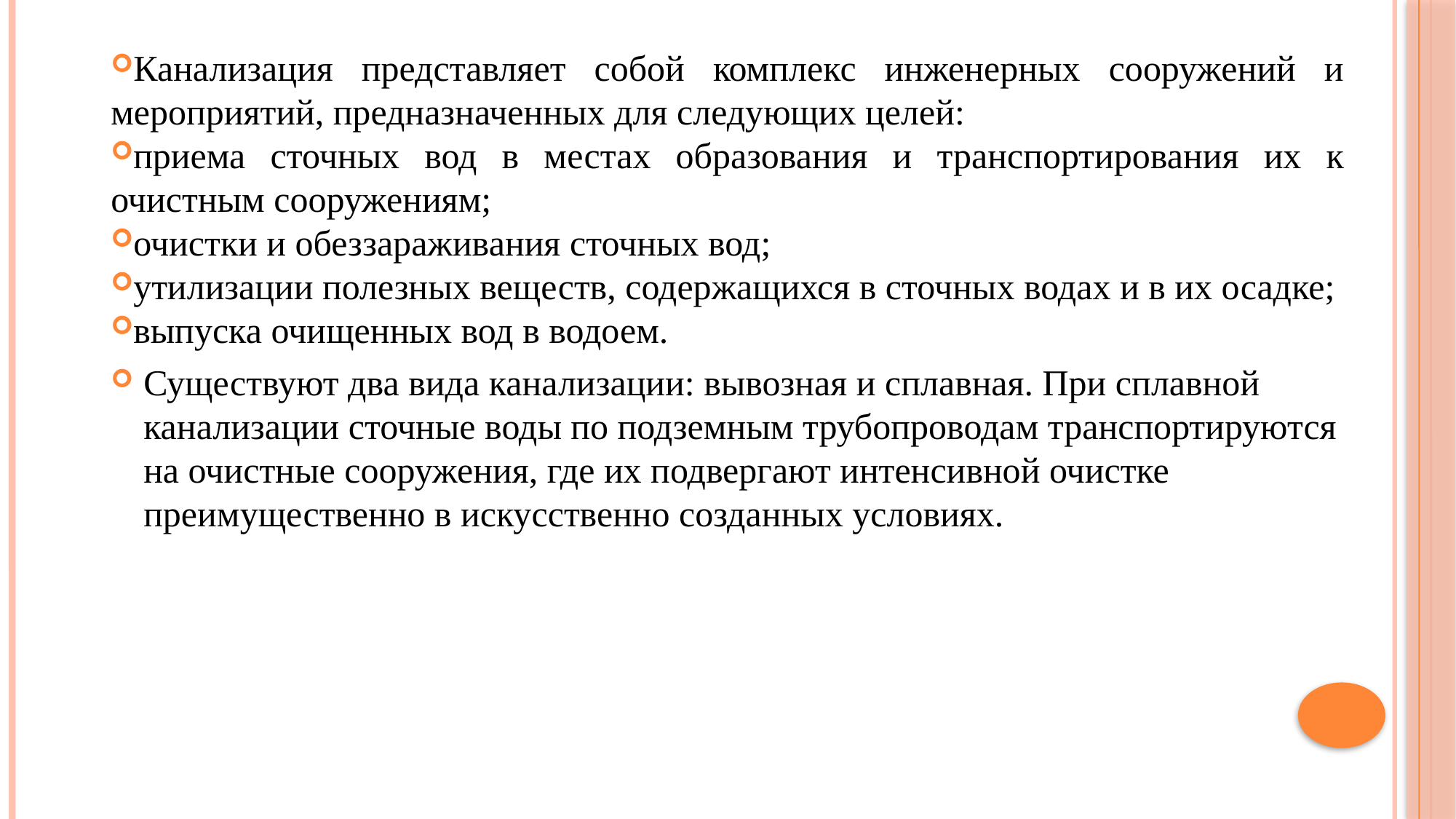

Канализация представляет собой комплекс инженерных сооружений и мероприятий, предназначенных для следующих целей:
приема сточных вод в местах образования и транспортирования их к очистным сооружениям;
очистки и обеззараживания сточных вод;
утилизации полезных веществ, содержащихся в сточных водах и в их осадке;
выпуска очищенных вод в водоем.
Существуют два вида канализации: вывозная и сплавная. При сплавной канализации сточные воды по подземным трубопроводам транспортируются на очистные сооружения, где их подвергают интенсивной очистке преимущественно в искусственно созданных условиях.